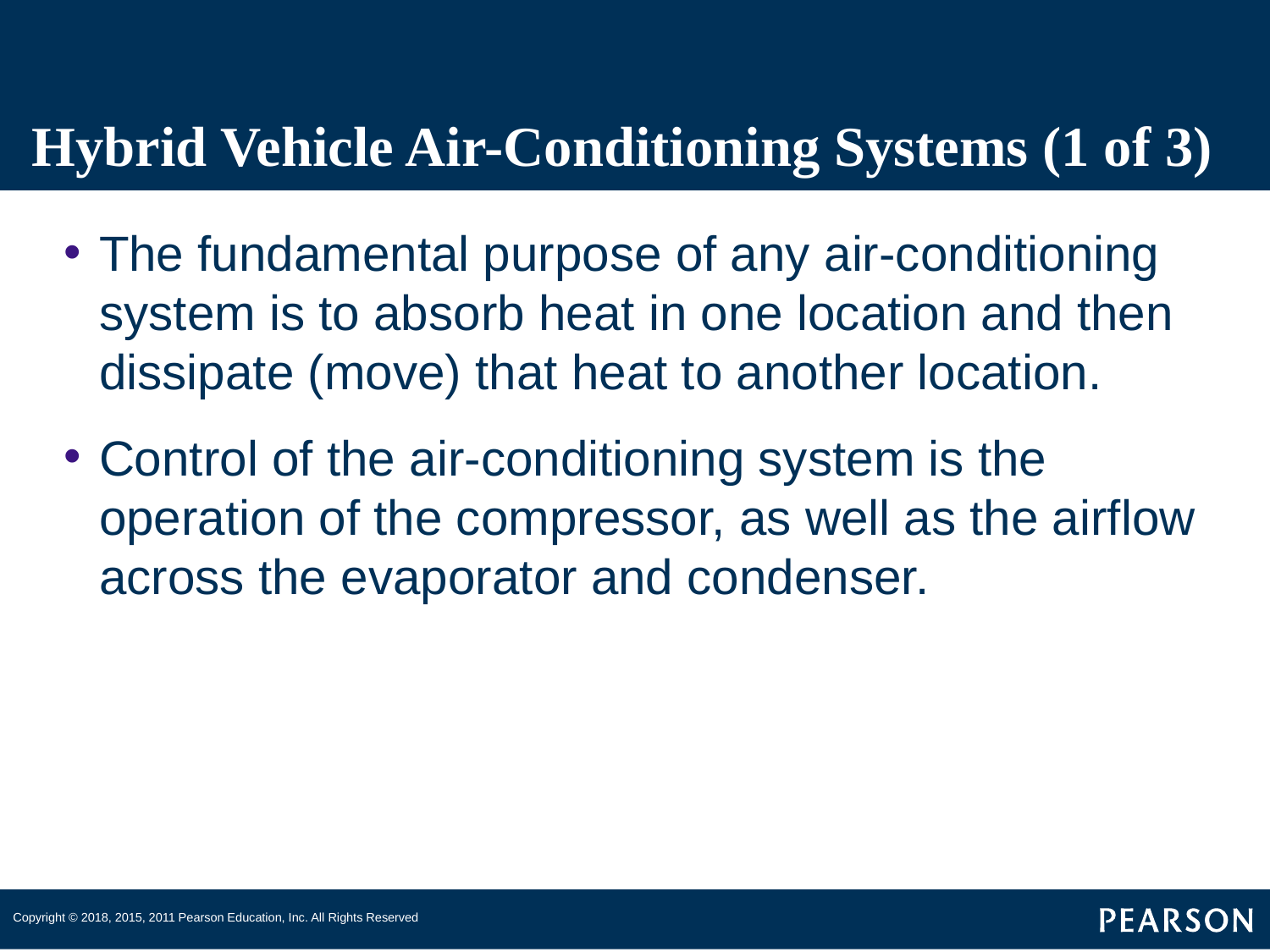

# Hybrid Vehicle Air-Conditioning Systems (1 of 3)
The fundamental purpose of any air-conditioning system is to absorb heat in one location and then dissipate (move) that heat to another location.
Control of the air-conditioning system is the operation of the compressor, as well as the airflow across the evaporator and condenser.